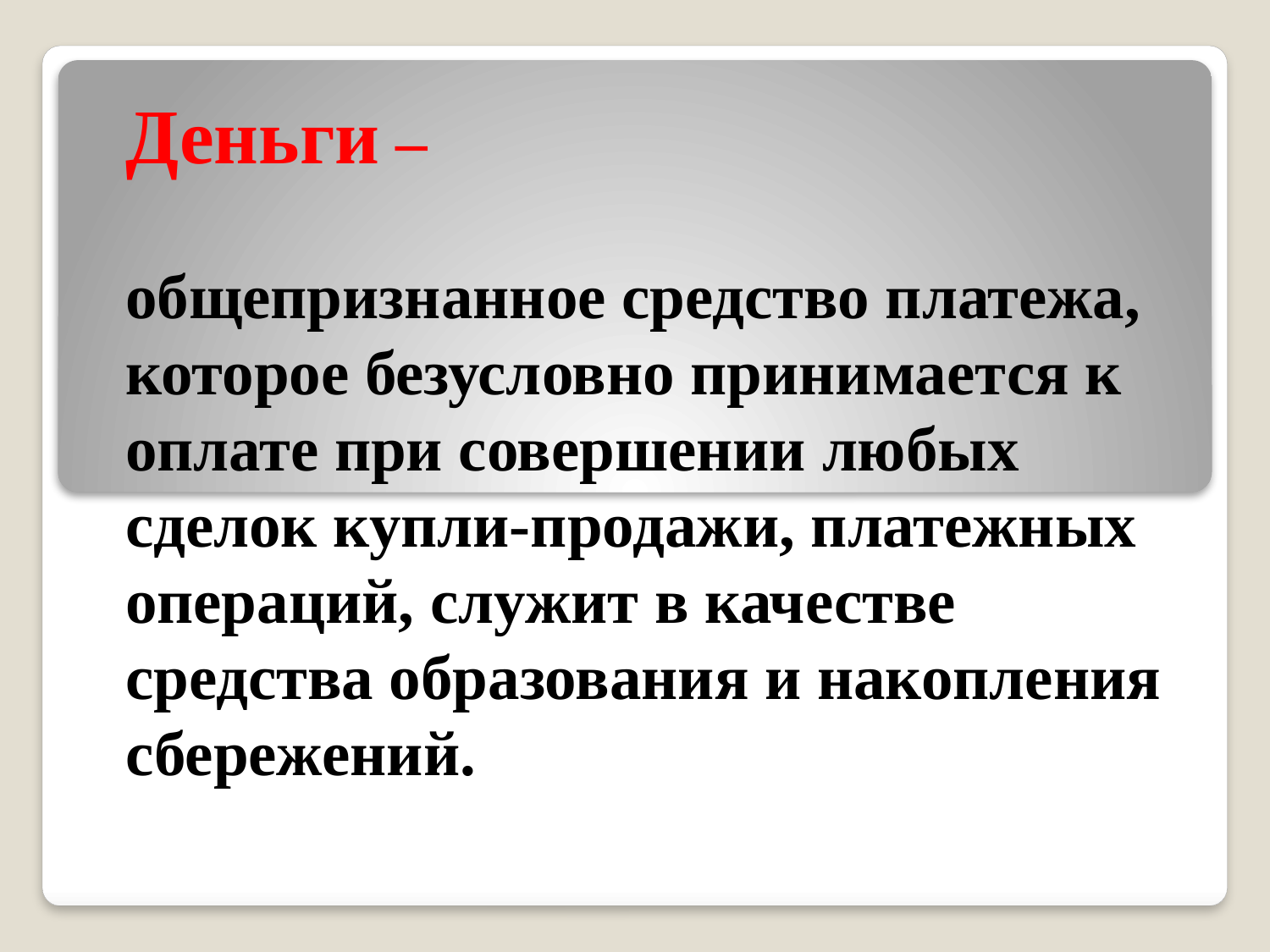

Деньги –

общепризнанное средство платежа, которое безусловно принимается к оплате при совершении любых сделок купли-продажи, платежных операций, служит в качестве средства образования и накопления сбережений.